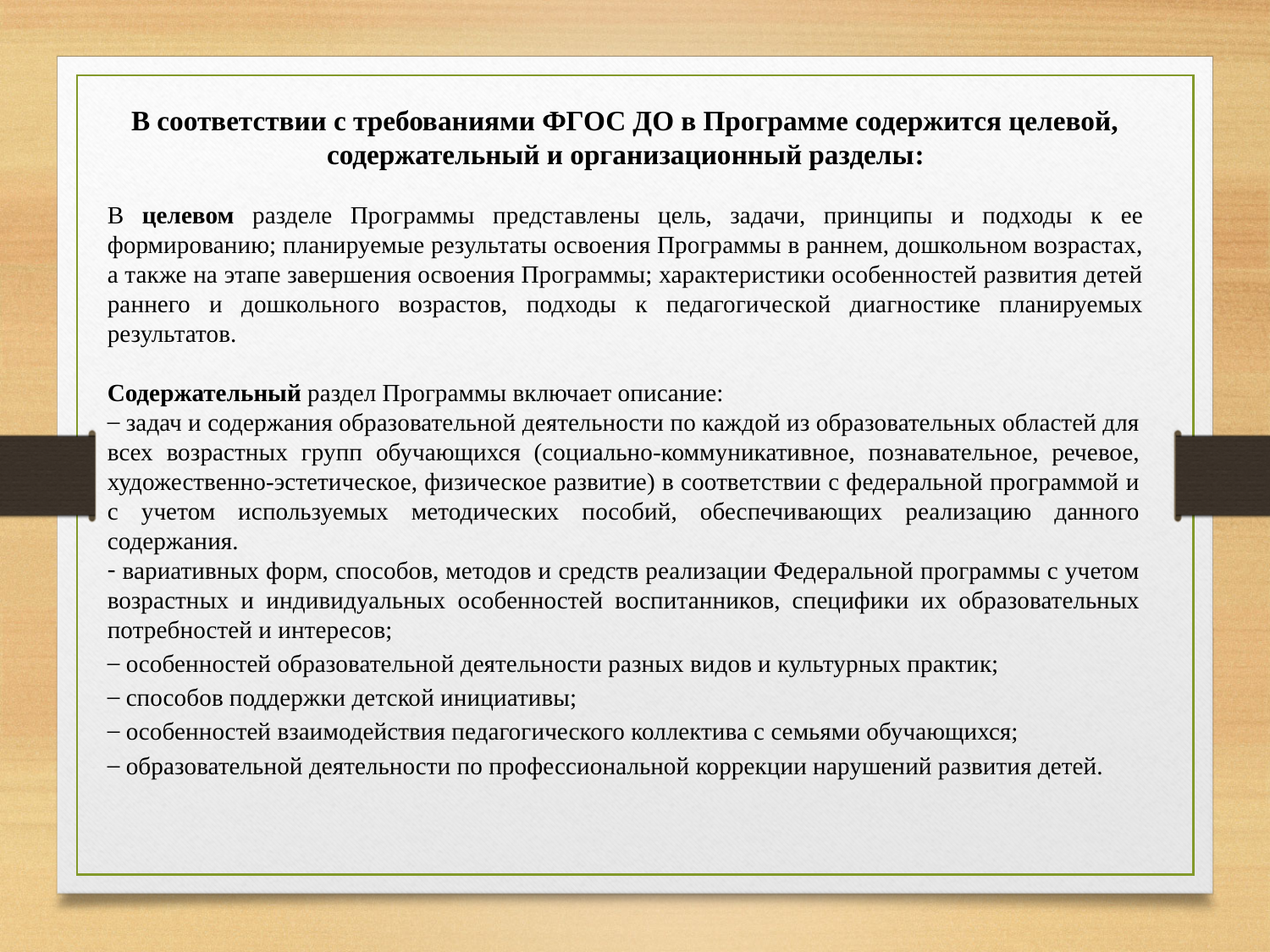

В соответствии с требованиями ФГОС ДО в Программе содержится целевой, содержательный и организационный разделы:

В целевом разделе Программы представлены цель, задачи, принципы и подходы к ее формированию; планируемые результаты освоения Программы в раннем, дошкольном возрастах, а также на этапе завершения освоения Программы; характеристики особенностей развития детей раннего и дошкольного возрастов, подходы к педагогической диагностике планируемых результатов.

Содержательный раздел Программы включает описание:
 задач и содержания образовательной деятельности по каждой из образовательных областей для всех возрастных групп обучающихся (социально-коммуникативное, познавательное, речевое, художественно-эстетическое, физическое развитие) в соответствии с федеральной программой и с учетом используемых методических пособий, обеспечивающих реализацию данного содержания.
 вариативных форм, способов, методов и средств реализации Федеральной программы с учетом возрастных и индивидуальных особенностей воспитанников, специфики их образовательных потребностей и интересов;
 особенностей образовательной деятельности разных видов и культурных практик;
 способов поддержки детской инициативы;
 особенностей взаимодействия педагогического коллектива с семьями обучающихся;
 образовательной деятельности по профессиональной коррекции нарушений развития детей.